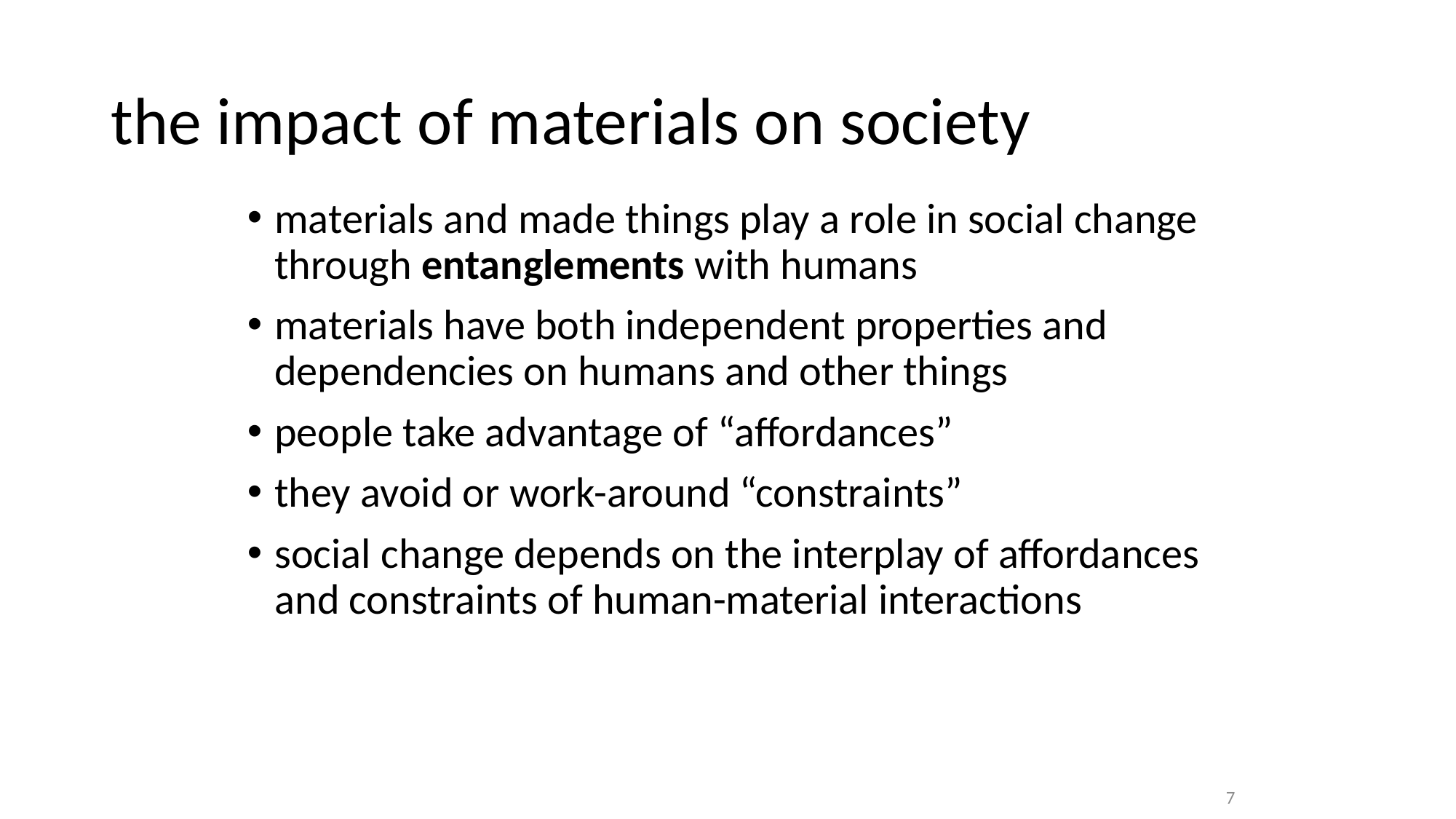

# the impact of materials on society
materials and made things play a role in social change through entanglements with humans
materials have both independent properties and dependencies on humans and other things
people take advantage of “affordances”
they avoid or work-around “constraints”
social change depends on the interplay of affordances and constraints of human-material interactions
7